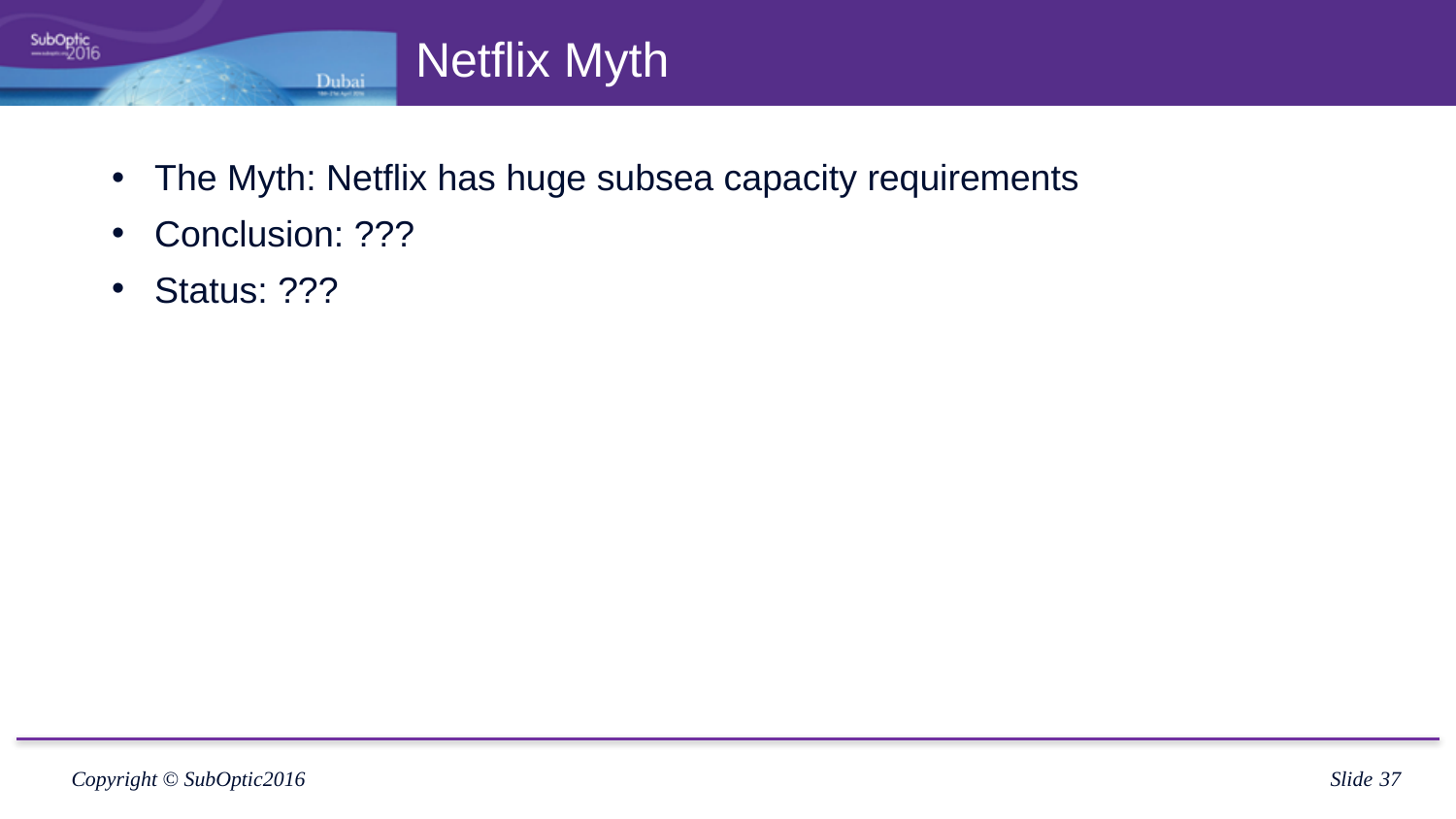

# Netflix Myth
The Myth: Netflix has huge subsea capacity requirements
Conclusion: ???
Status: ???